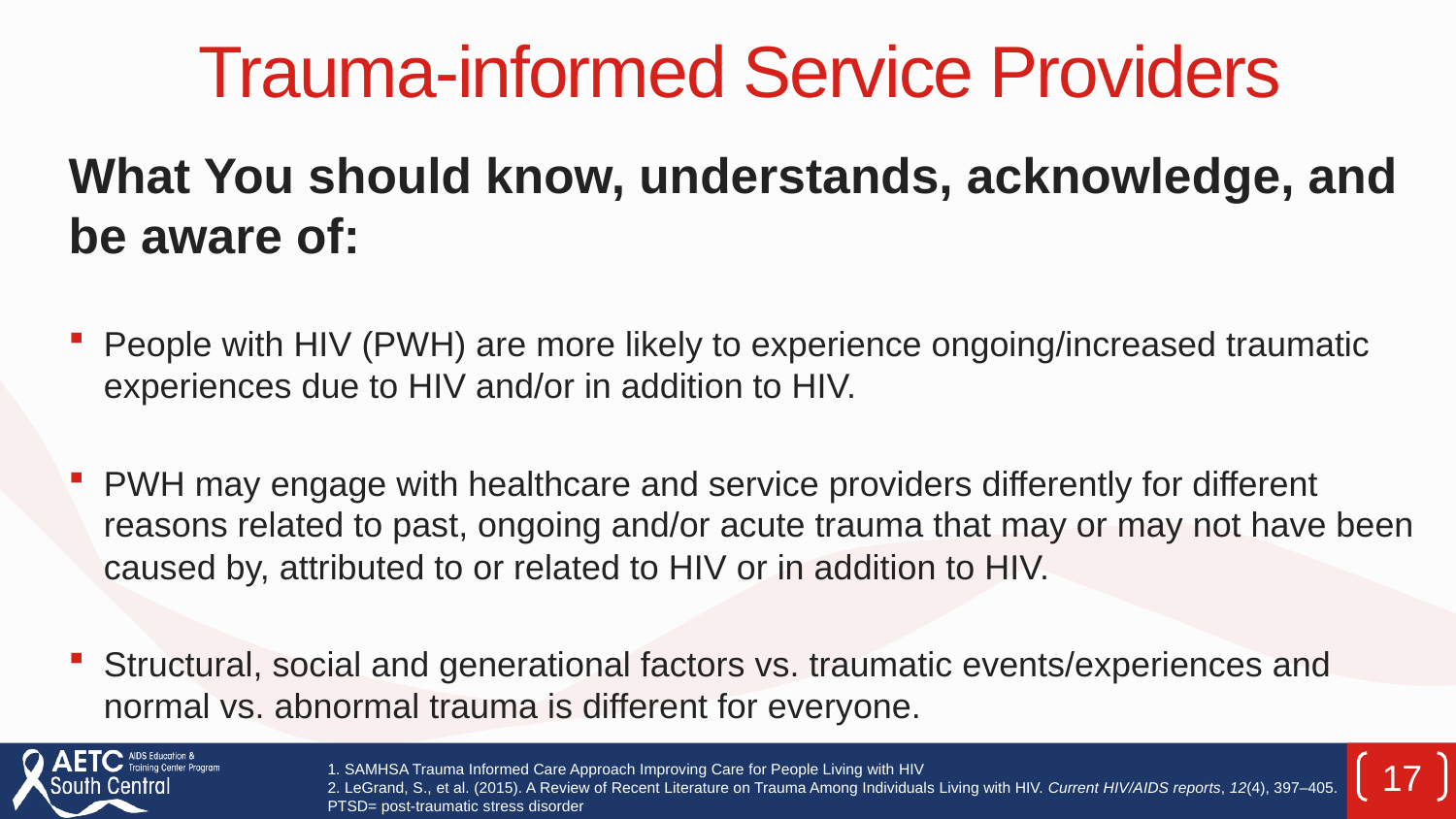

# Trauma-informed Service Providers
What You should know, understands, acknowledge, and be aware of:

People with HIV (PWH) are more likely to experience ongoing/increased traumatic experiences due to HIV and/or in addition to HIV.

PWH may engage with healthcare and service providers differently for different reasons related to past, ongoing and/or acute trauma that may or may not have been caused by, attributed to or related to HIV or in addition to HIV.

Structural, social and generational factors vs. traumatic events/experiences and normal vs. abnormal trauma is different for everyone.

1. SAMHSA Trauma Informed Care Approach Improving Care for People Living with HIV
2. LeGrand, S., et al. (2015). A Review of Recent Literature on Trauma Among Individuals Living with HIV. Current HIV/AIDS reports, 12(4), 397–405.
PTSD= post-traumatic stress disorder

17